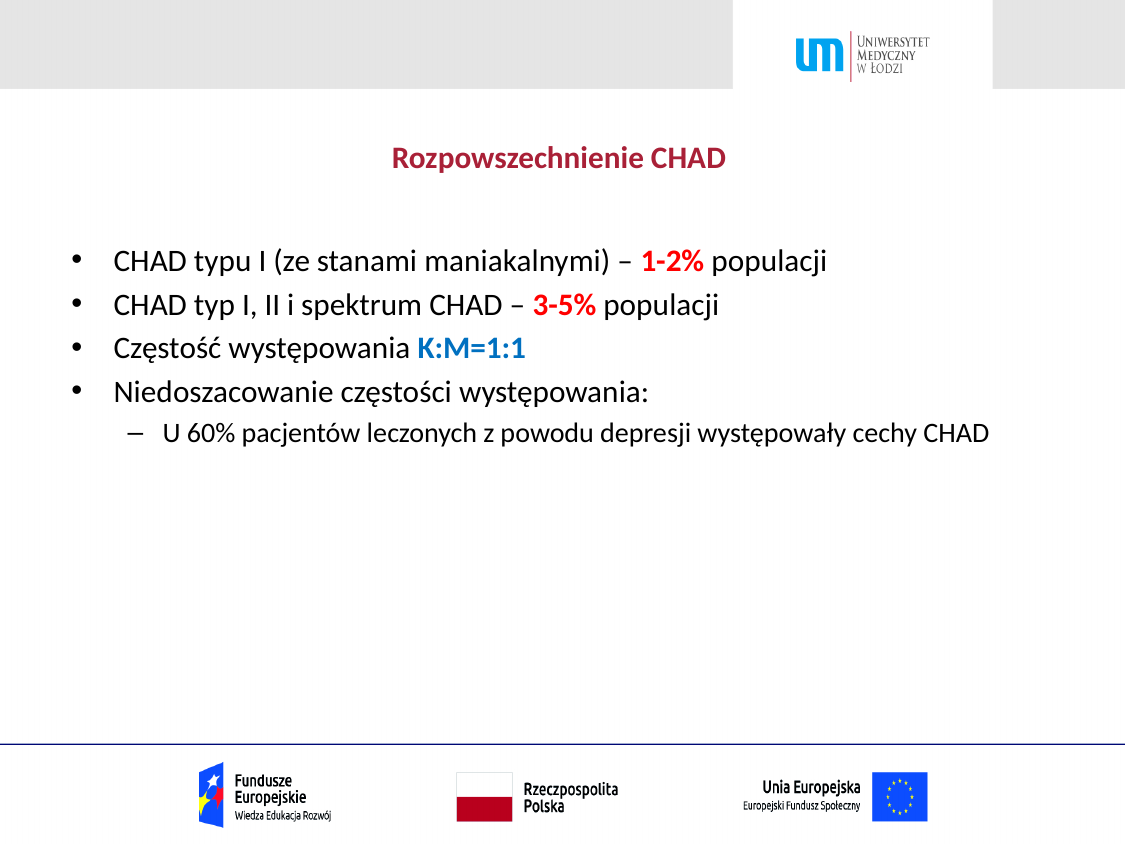

# Rozpowszechnienie CHAD
CHAD typu I (ze stanami maniakalnymi) – 1-2% populacji
CHAD typ I, II i spektrum CHAD – 3-5% populacji
Częstość występowania K:M=1:1
Niedoszacowanie częstości występowania:
U 60% pacjentów leczonych z powodu depresji występowały cechy CHAD